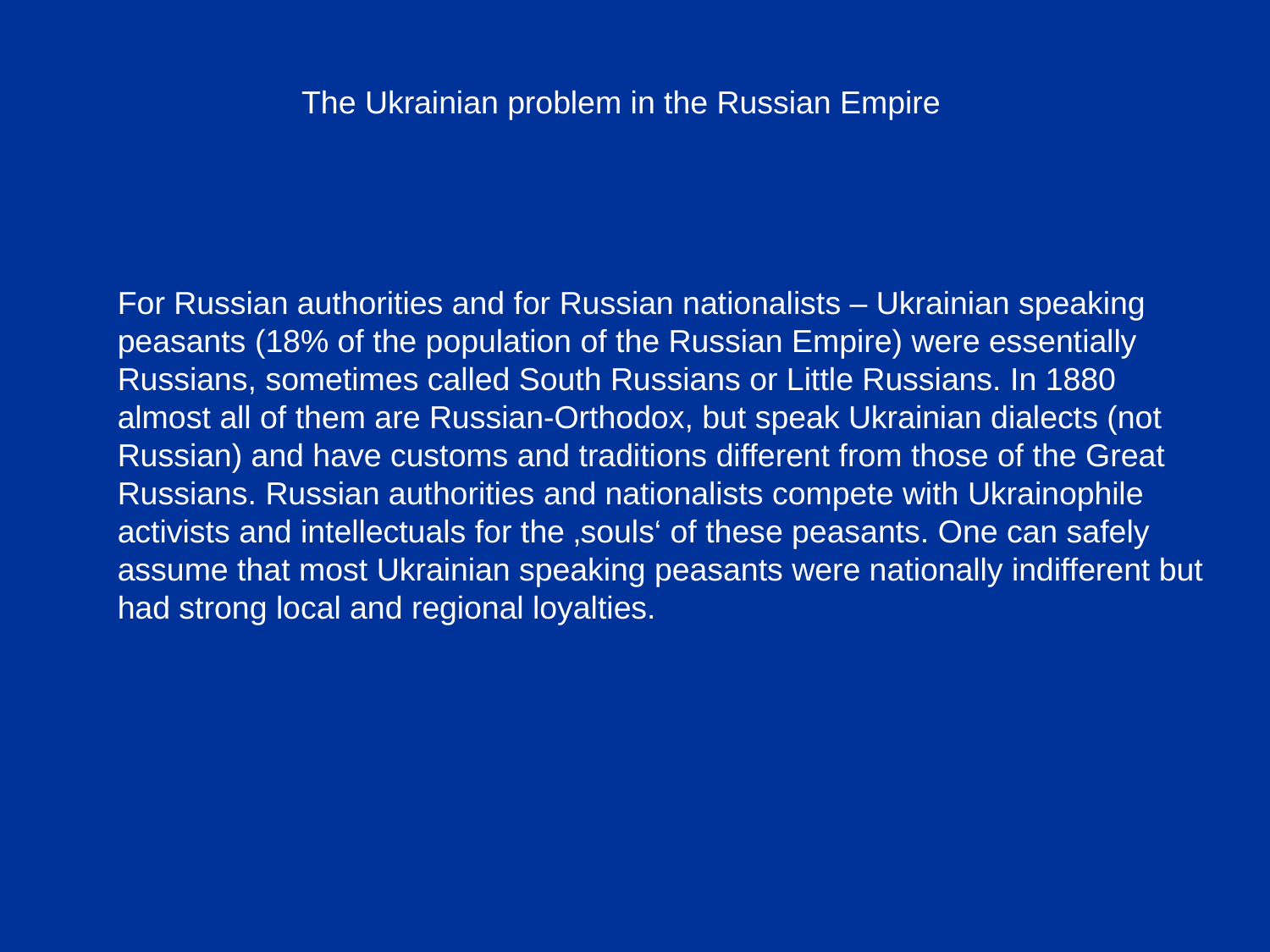

The Ukrainian problem in the Russian Empire
For Russian authorities and for Russian nationalists – Ukrainian speaking peasants (18% of the population of the Russian Empire) were essentially Russians, sometimes called South Russians or Little Russians. In 1880 almost all of them are Russian-Orthodox, but speak Ukrainian dialects (not Russian) and have customs and traditions different from those of the Great Russians. Russian authorities and nationalists compete with Ukrainophile activists and intellectuals for the ‚souls‘ of these peasants. One can safely assume that most Ukrainian speaking peasants were nationally indifferent but had strong local and regional loyalties.